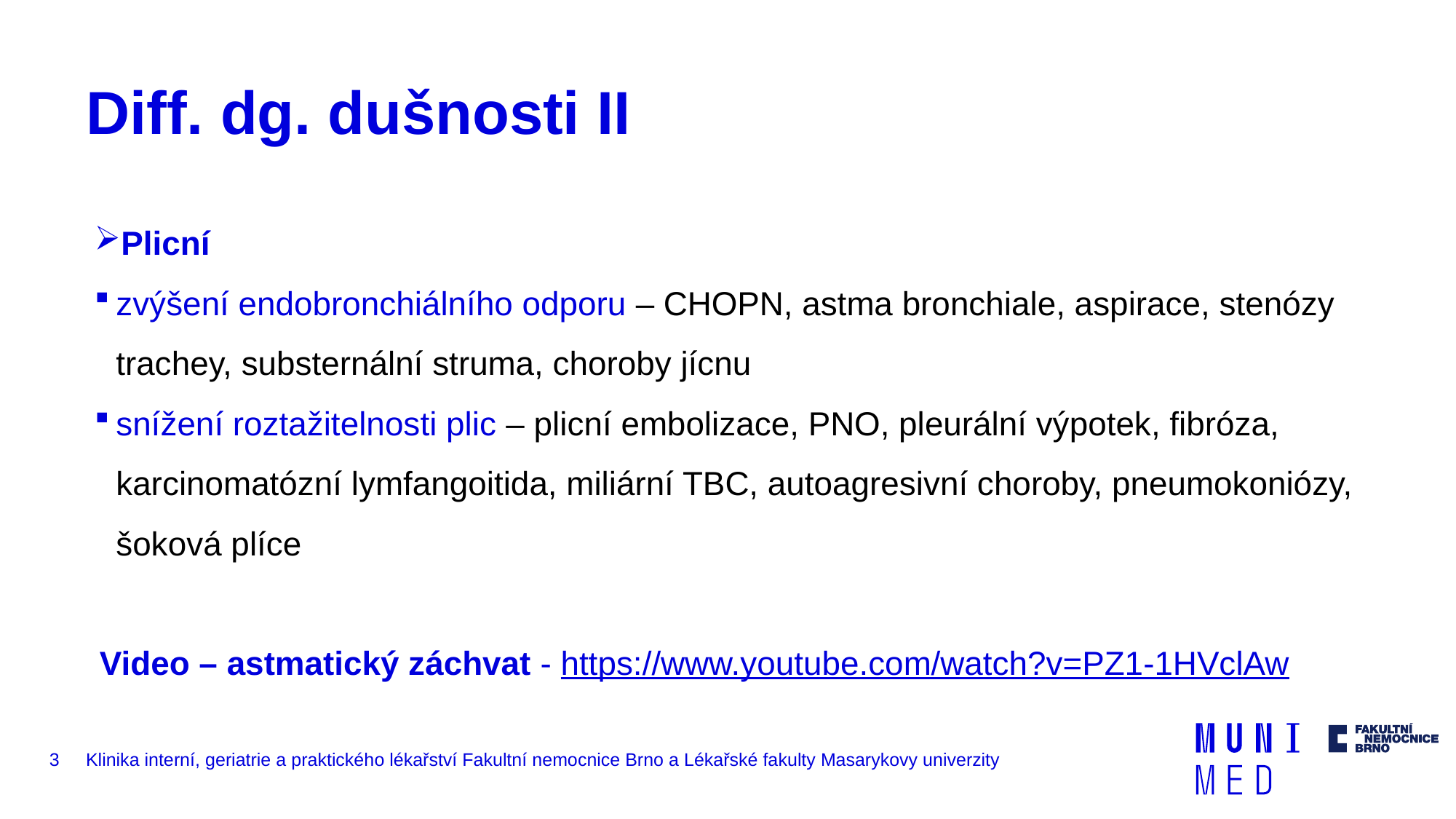

# Diff. dg. dušnosti II
Plicní
zvýšení endobronchiálního odporu – CHOPN, astma bronchiale, aspirace, stenózy trachey, substernální struma, choroby jícnu
snížení roztažitelnosti plic – plicní embolizace, PNO, pleurální výpotek, fibróza, karcinomatózní lymfangoitida, miliární TBC, autoagresivní choroby, pneumokoniózy, šoková plíce

Video – astmatický záchvat - https://www.youtube.com/watch?v=PZ1-1HVclAw
3
Klinika interní, geriatrie a praktického lékařství Fakultní nemocnice Brno a Lékařské fakulty Masarykovy univerzity